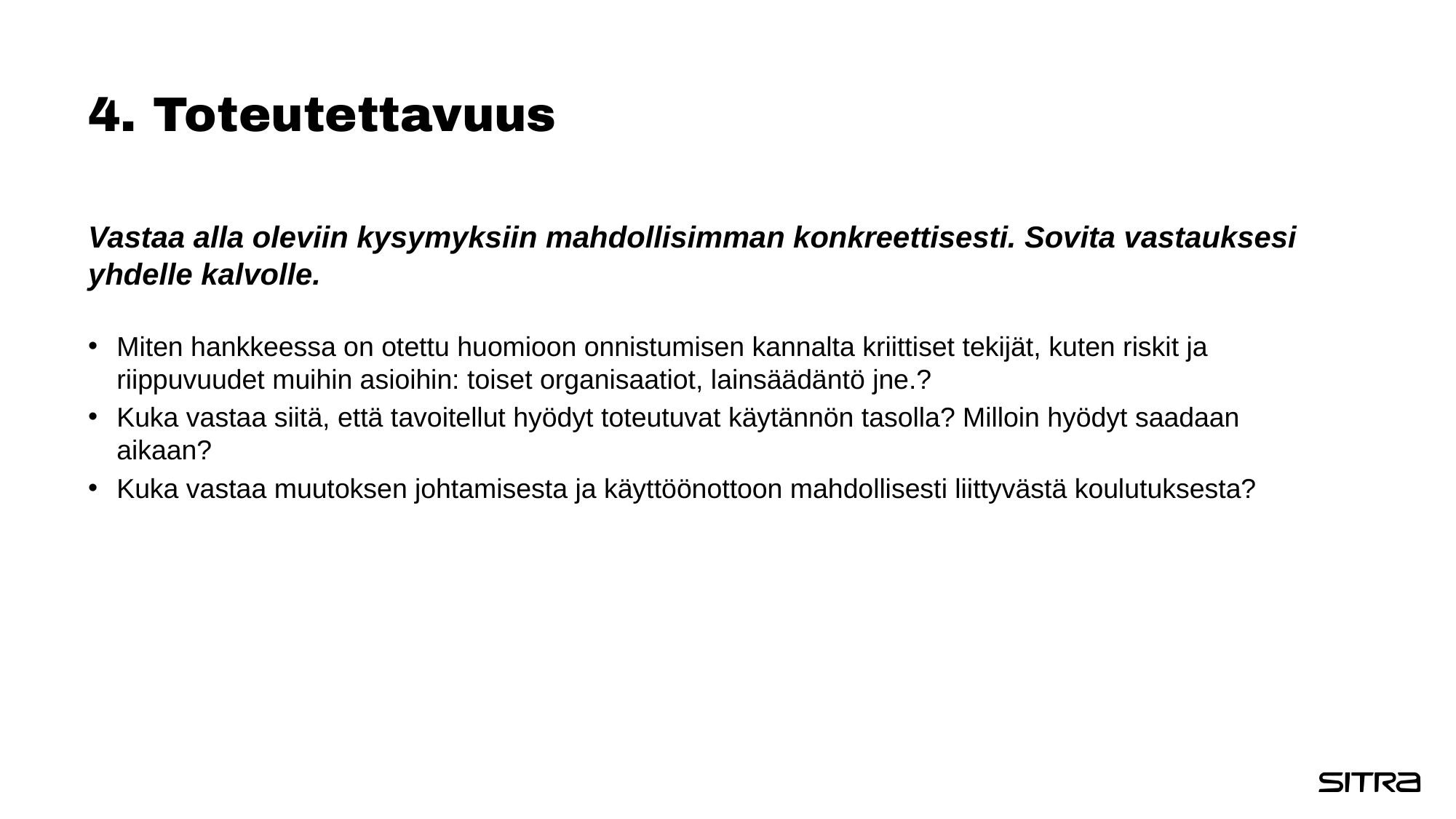

# 4. Toteutettavuus
Vastaa alla oleviin kysymyksiin mahdollisimman konkreettisesti. Sovita vastauksesi yhdelle kalvolle.
Miten hankkeessa on otettu huomioon onnistumisen kannalta kriittiset tekijät, kuten riskit ja riippuvuudet muihin asioihin: toiset organisaatiot, lainsäädäntö jne.?
Kuka vastaa siitä, että tavoitellut hyödyt toteutuvat käytännön tasolla? Milloin hyödyt saadaan aikaan?
Kuka vastaa muutoksen johtamisesta ja käyttöönottoon mahdollisesti liittyvästä koulutuksesta?